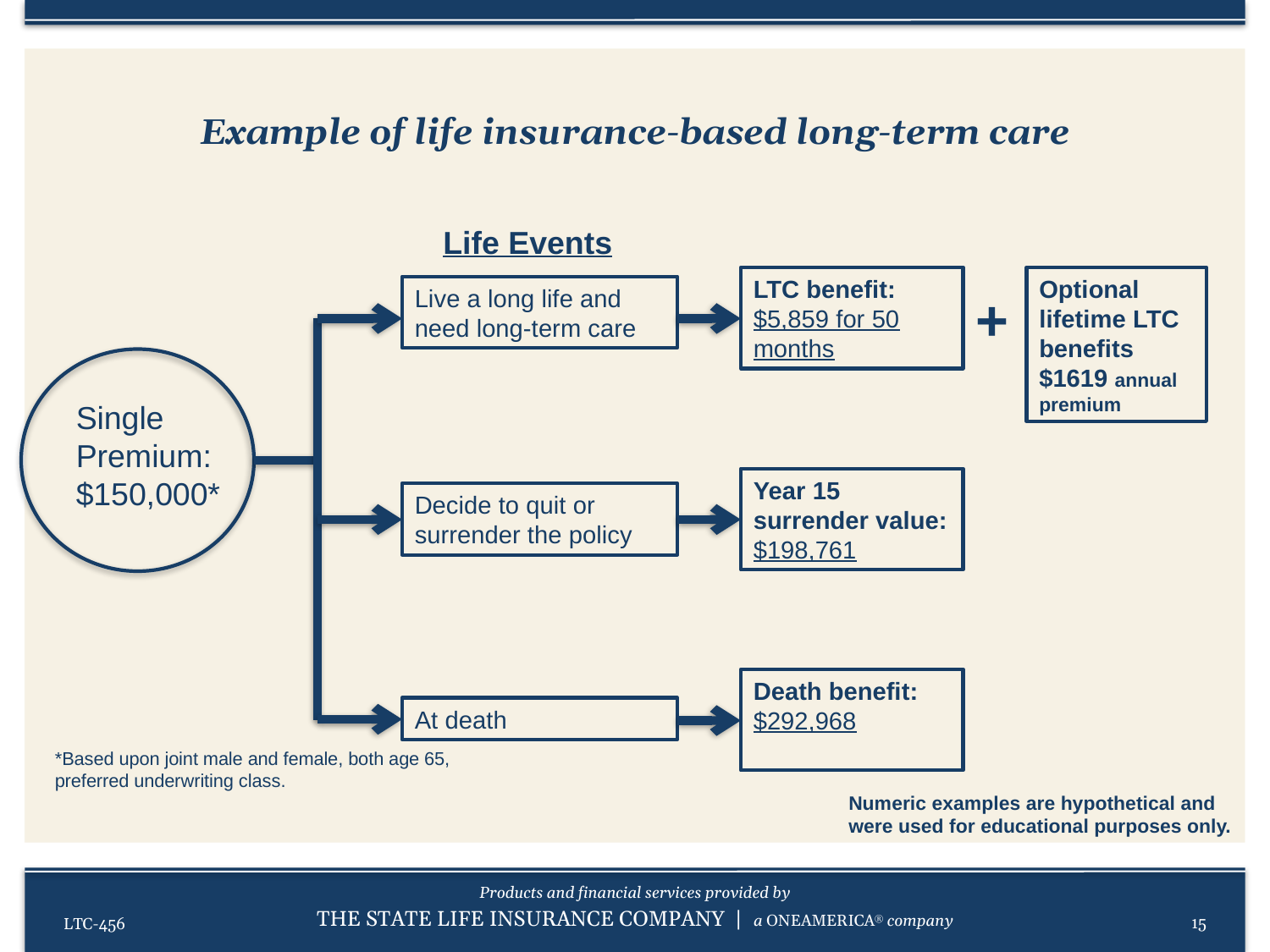

# Example of life insurance-based long-term care
  Life Events
LTC benefit:
$5,859 for 50 months
Optional lifetime LTC benefits $1619 annual premium
Live a long life and need long-term care
+

Single Premium:
$150,000*
Year 15 surrender value:
$198,761
Decide to quit or surrender the policy
Death benefit:
$292,968

At death
*Based upon joint male and female, both age 65, preferred underwriting class.
Numeric examples are hypothetical and were used for educational purposes only.
LTC-456
15